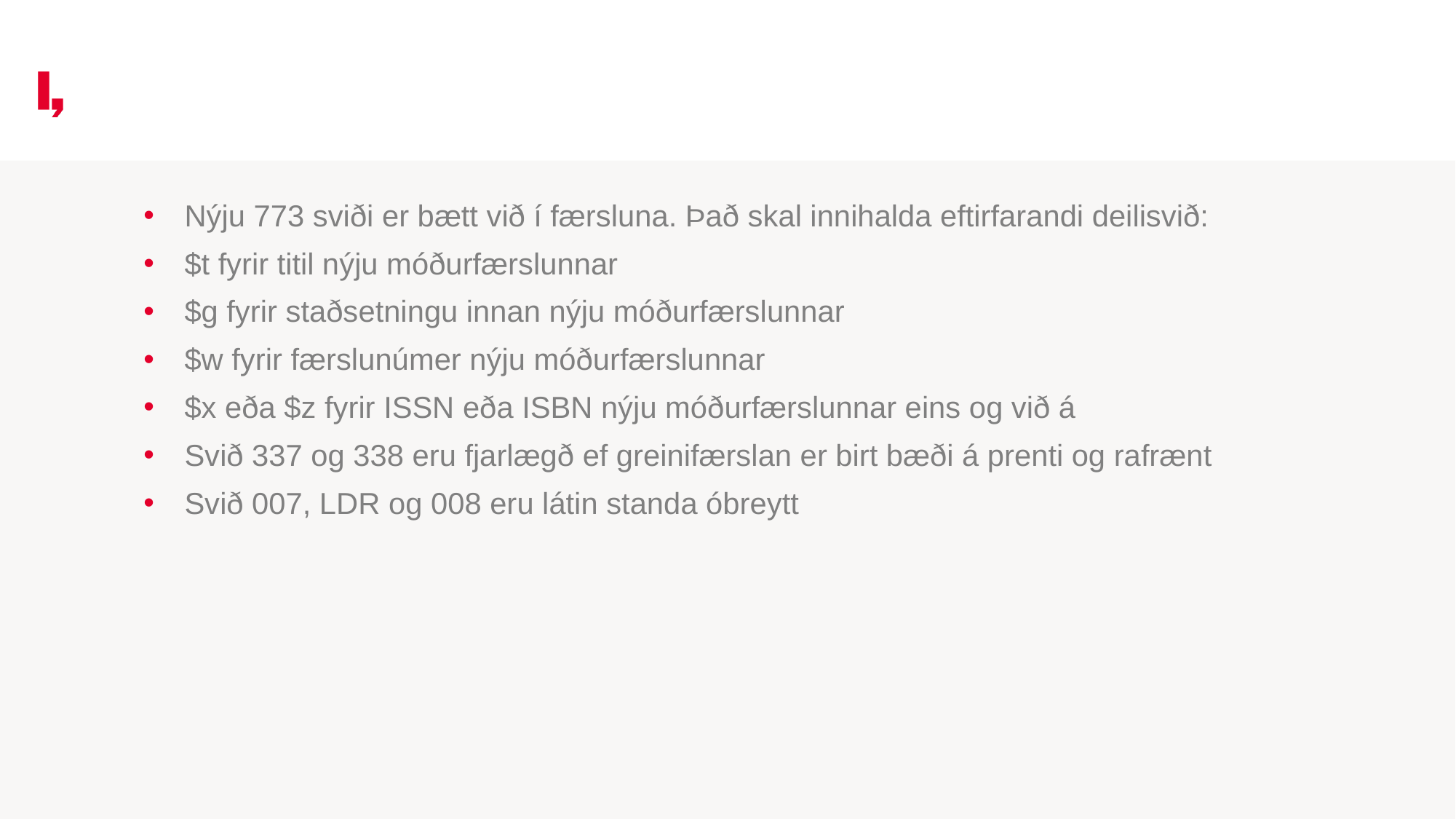

Nýju 773 sviði er bætt við í færsluna. Það skal innihalda eftirfarandi deilisvið:
$t fyrir titil nýju móðurfærslunnar
$g fyrir staðsetningu innan nýju móðurfærslunnar
$w fyrir færslunúmer nýju móðurfærslunnar
$x eða $z fyrir ISSN eða ISBN nýju móðurfærslunnar eins og við á
Svið 337 og 338 eru fjarlægð ef greinifærslan er birt bæði á prenti og rafrænt
Svið 007, LDR og 008 eru látin standa óbreytt